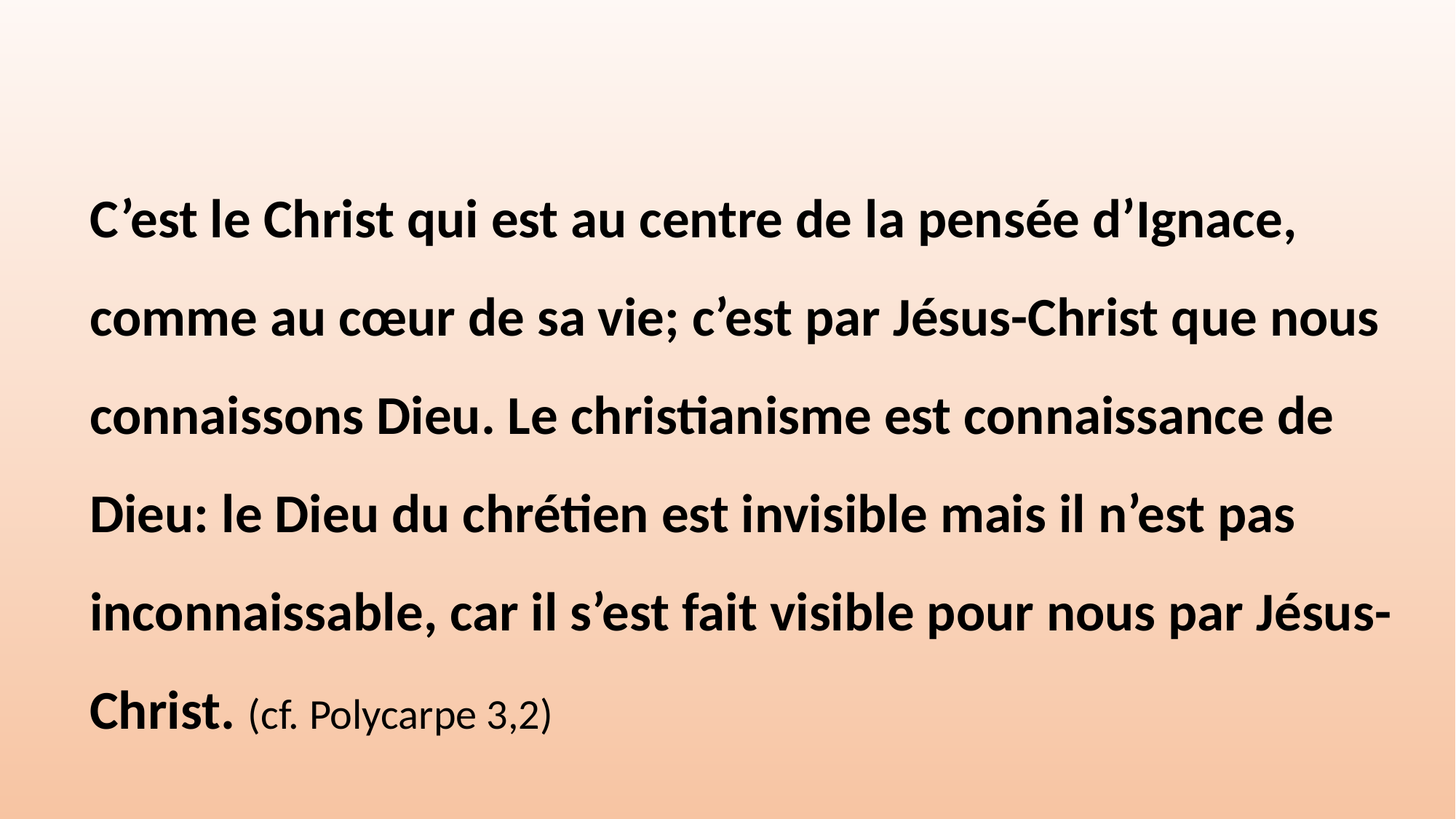

C’est le Christ qui est au centre de la pensée d’Ignace, comme au cœur de sa vie; c’est par Jésus-Christ que nous connaissons Dieu. Le christianisme est connaissance de Dieu: le Dieu du chrétien est invisible mais il n’est pas inconnaissable, car il s’est fait visible pour nous par Jésus-Christ. (cf. Polycarpe 3,2)